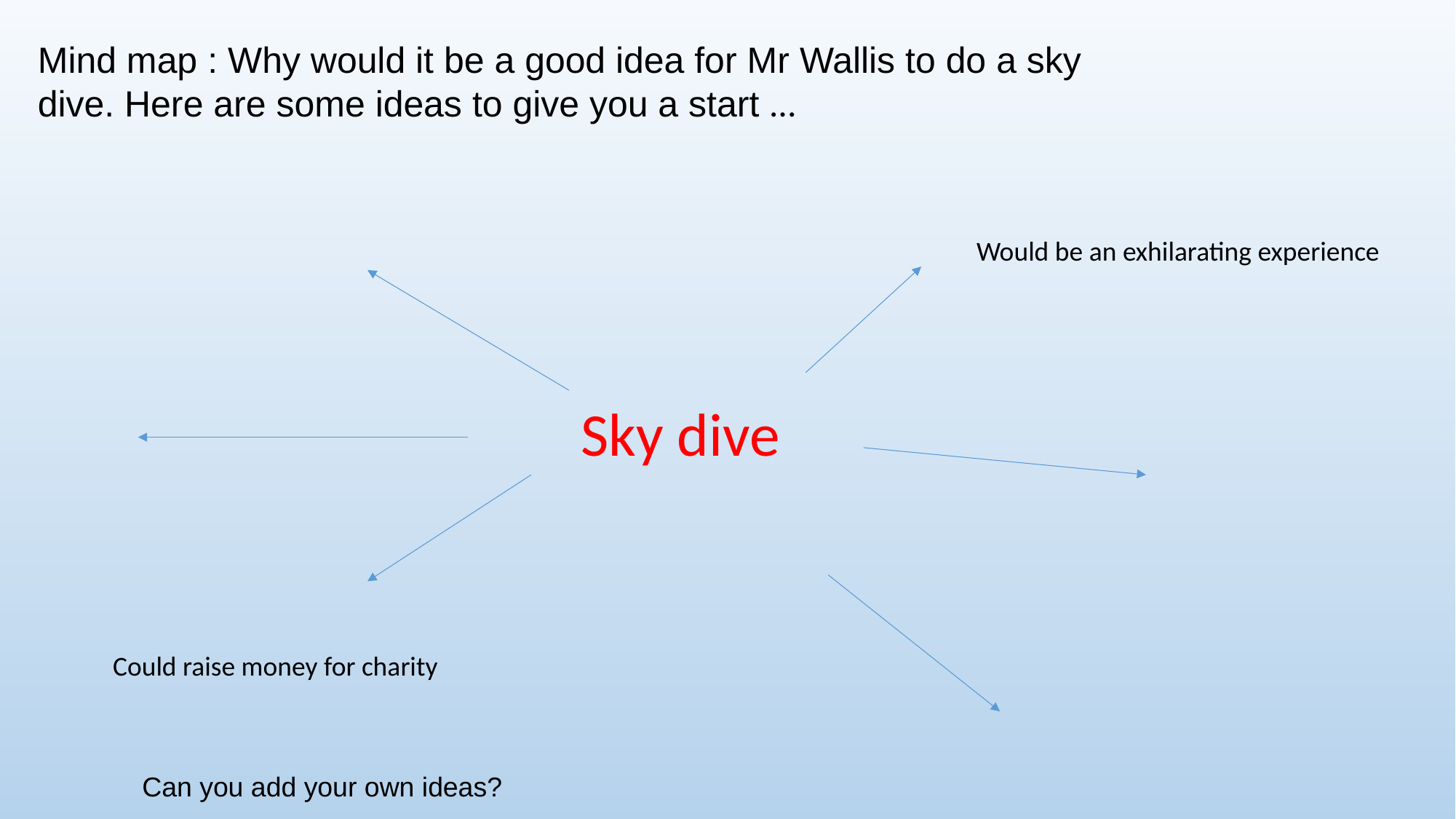

Mind map : Why would it be a good idea for Mr Wallis to do a sky dive. Here are some ideas to give you a start …
#
Would be an exhilarating experience
Sky dive
Could raise money for charity
Can you add your own ideas?